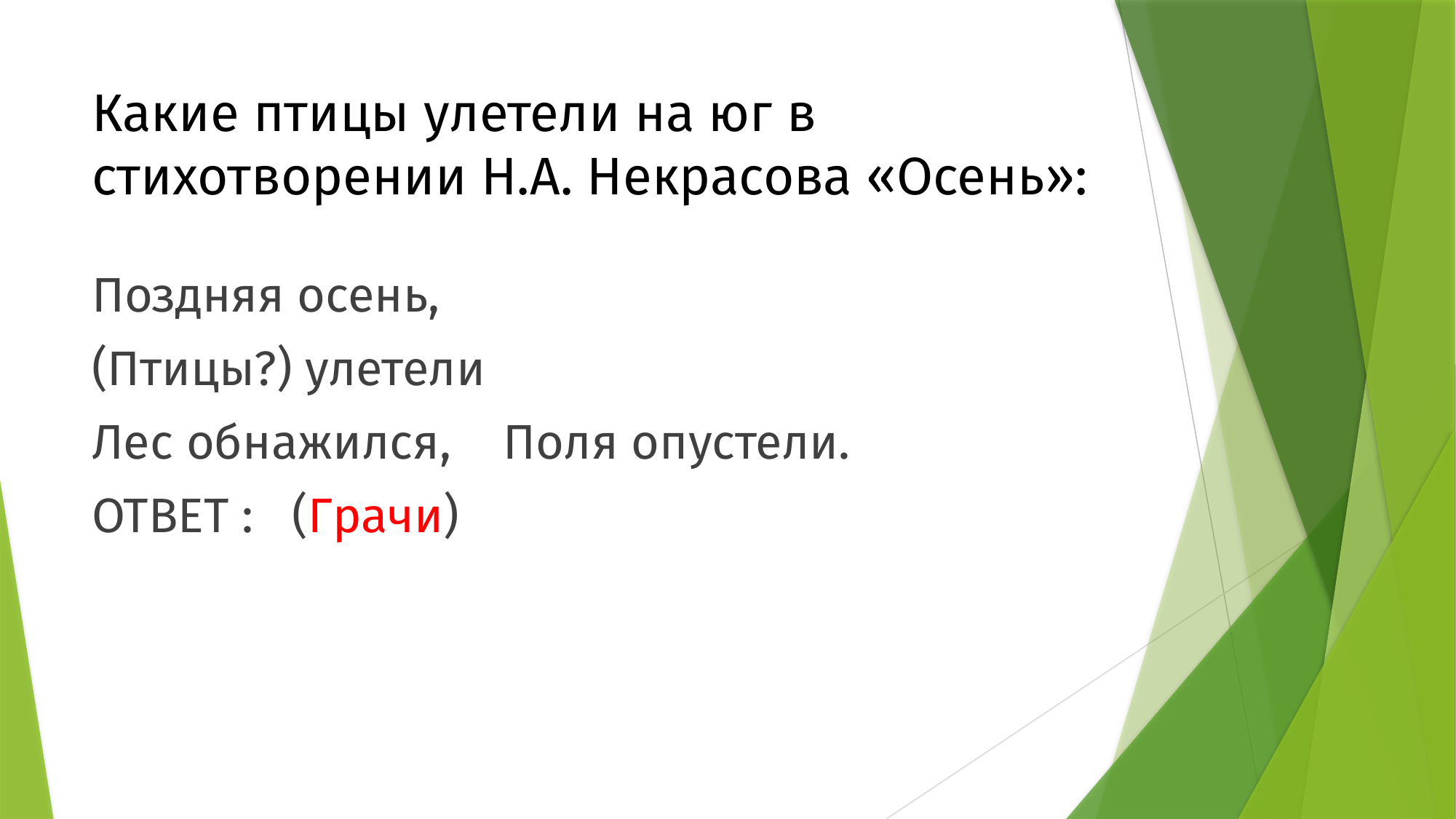

# Какие птицы улетели на юг в стихотворении Н.А. Некрасова «Осень»:
Поздняя осень,
(Птицы?) улетели
Лес обнажился,    Поля опустели.
ОТВЕТ :   (Грачи)